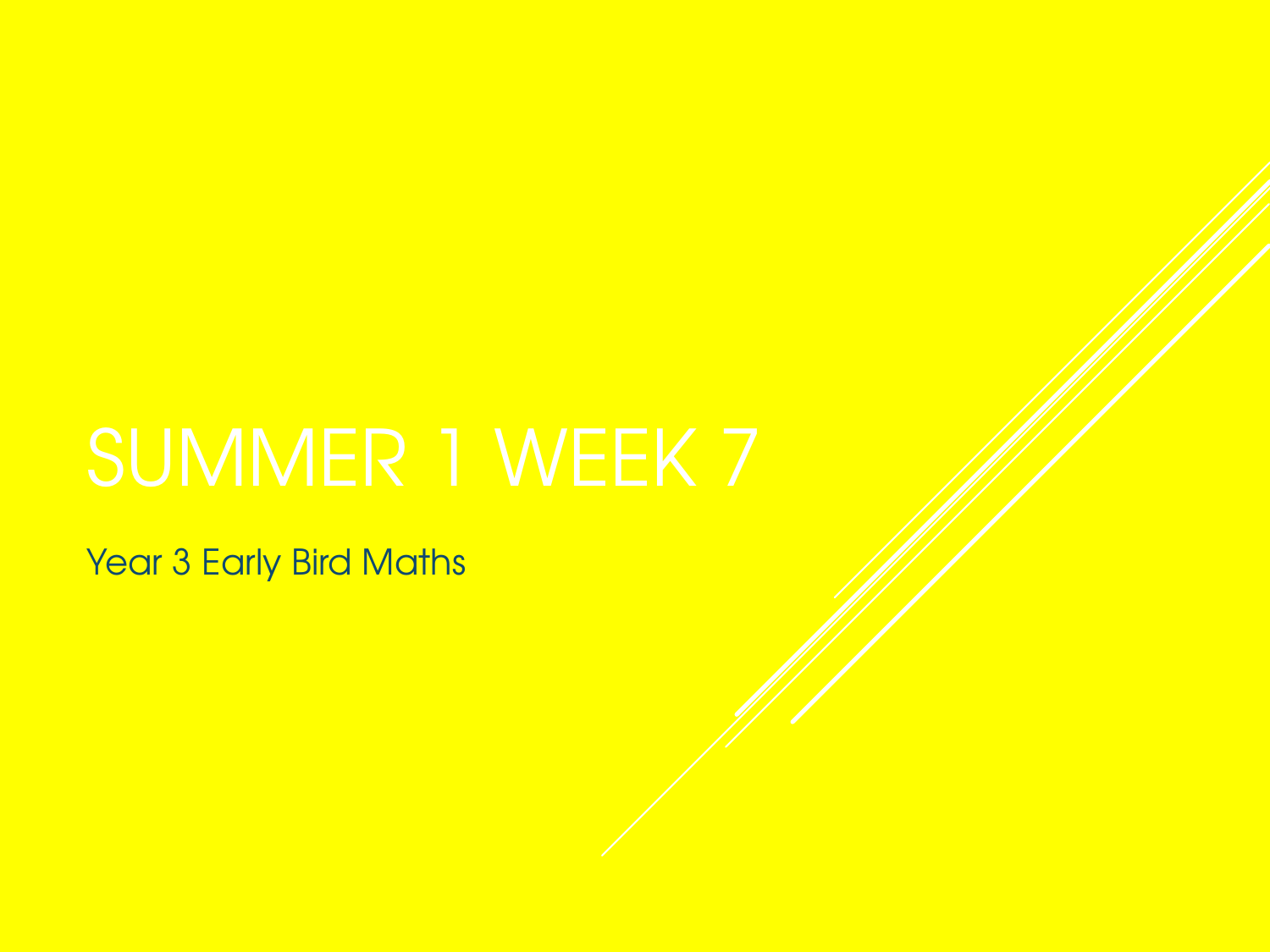

# Summer 1 Week 7
Year 3 Early Bird Maths